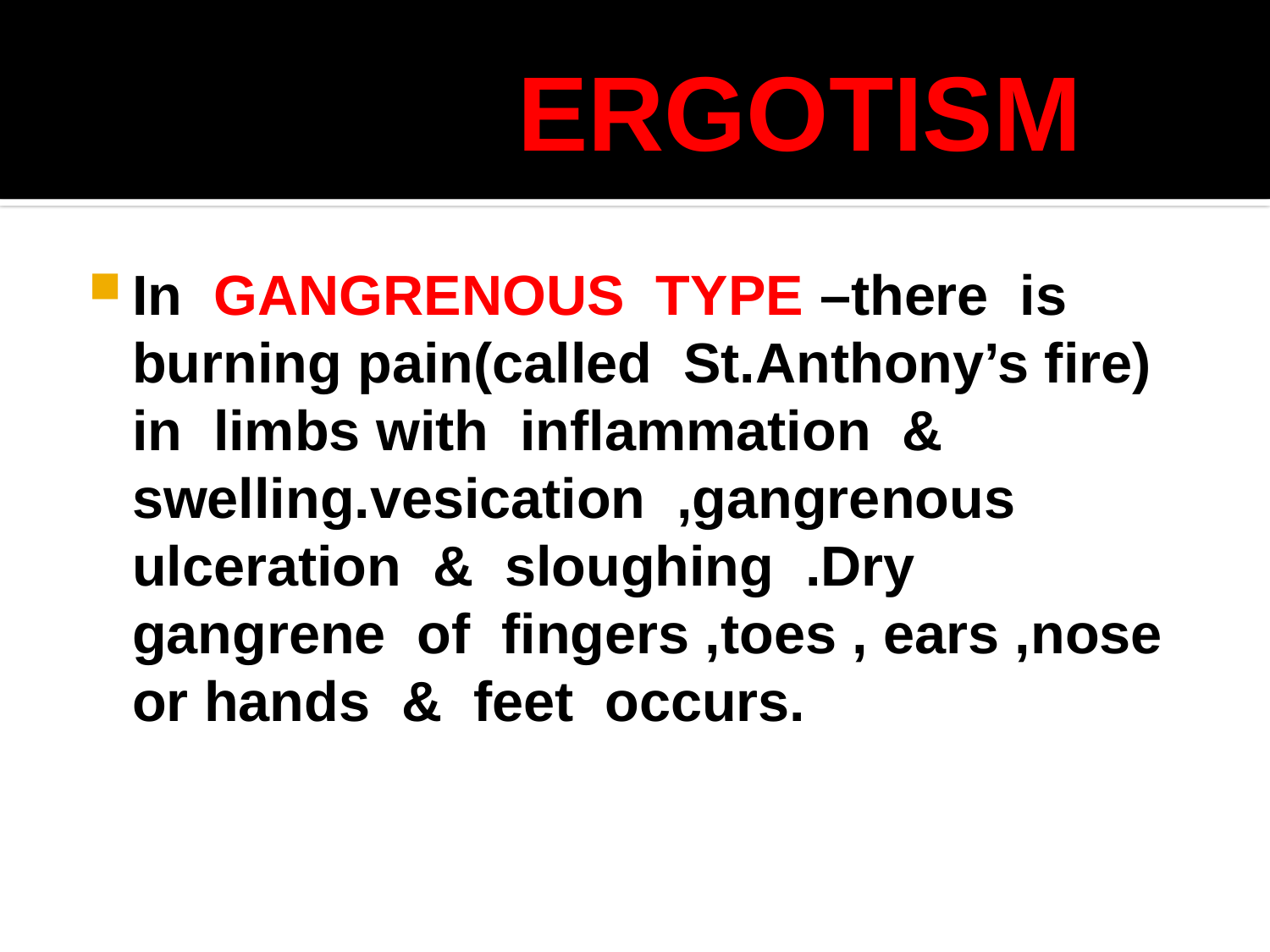

# ERGOTISM
In  GANGRENOUS  TYPE –there  is  burning pain(called  St.Anthony’s fire)  in  limbs with  inflammation  &  swelling.vesication  ,gangrenous  ulceration  &  sloughing  .Dry  gangrene  of  fingers ,toes , ears ,nose  or hands  &  feet  occurs.